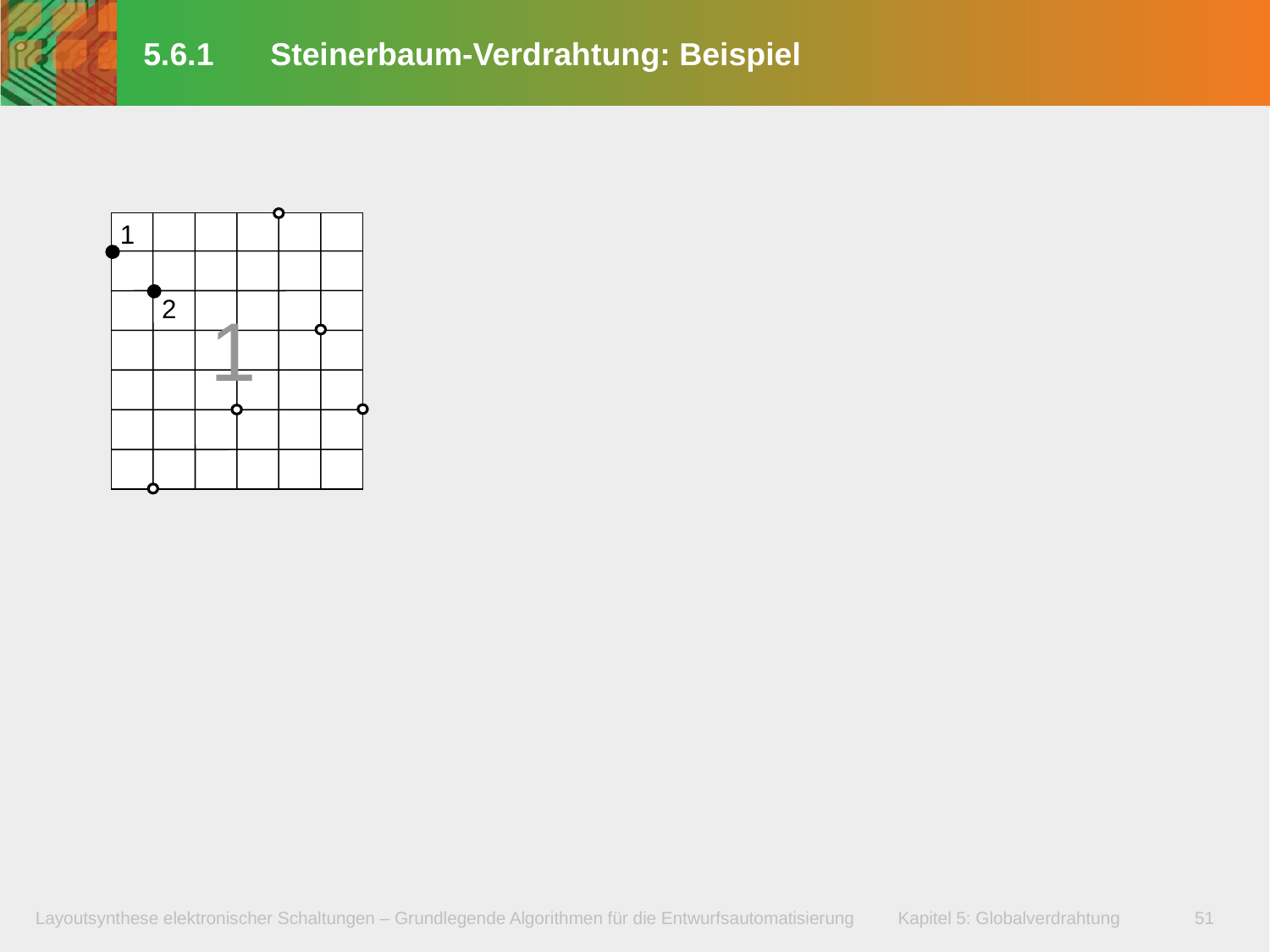

# 5.6.1	Steinerbaum-Verdrahtung: Beispiel

1

2

1